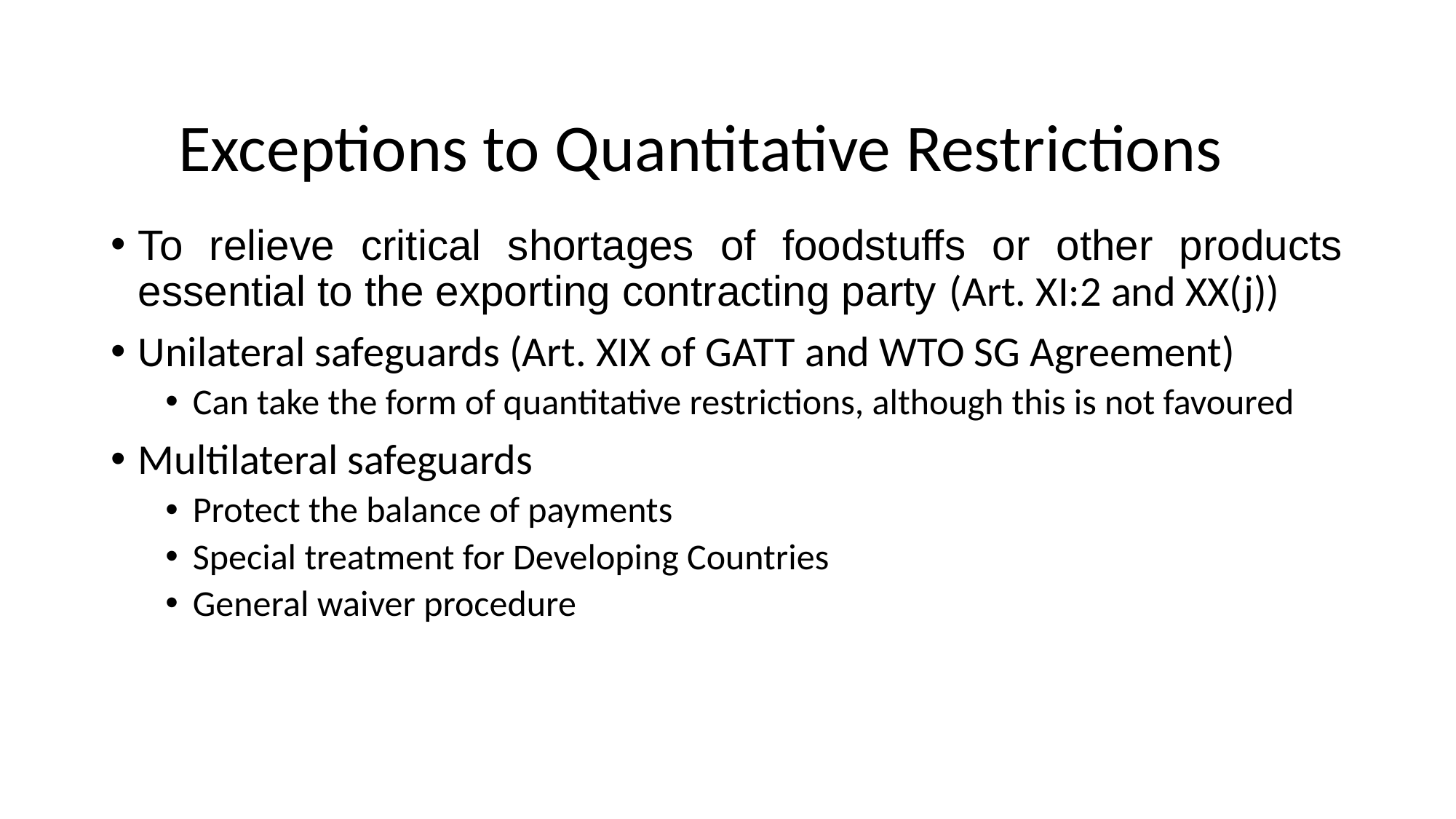

# Exceptions to Quantitative Restrictions
To relieve critical shortages of foodstuffs or other products essential to the exporting contracting party (Art. XI:2 and XX(j))
Unilateral safeguards (Art. XIX of GATT and WTO SG Agreement)
Can take the form of quantitative restrictions, although this is not favoured
Multilateral safeguards
Protect the balance of payments
Special treatment for Developing Countries
General waiver procedure